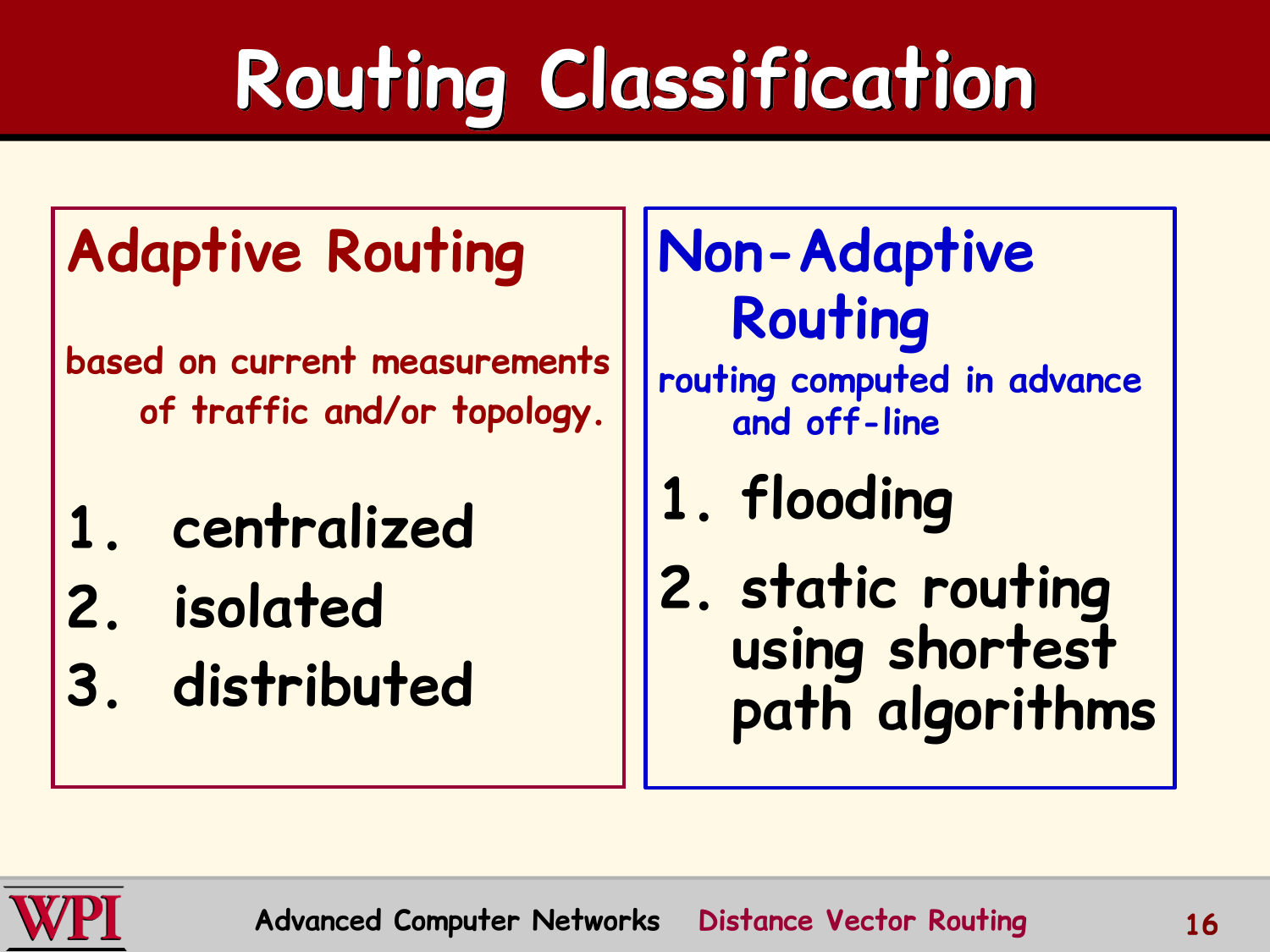

# Routing Classification
Adaptive Routing

based on current measurements
	of traffic and/or topology.

1.  centralized
2.  isolated
3.  distributed

Non-Adaptive Routing
routing computed in advance and off-line
1. flooding
2. static routing using shortest path algorithms
Advanced Computer Networks   Distance Vector Routing
16